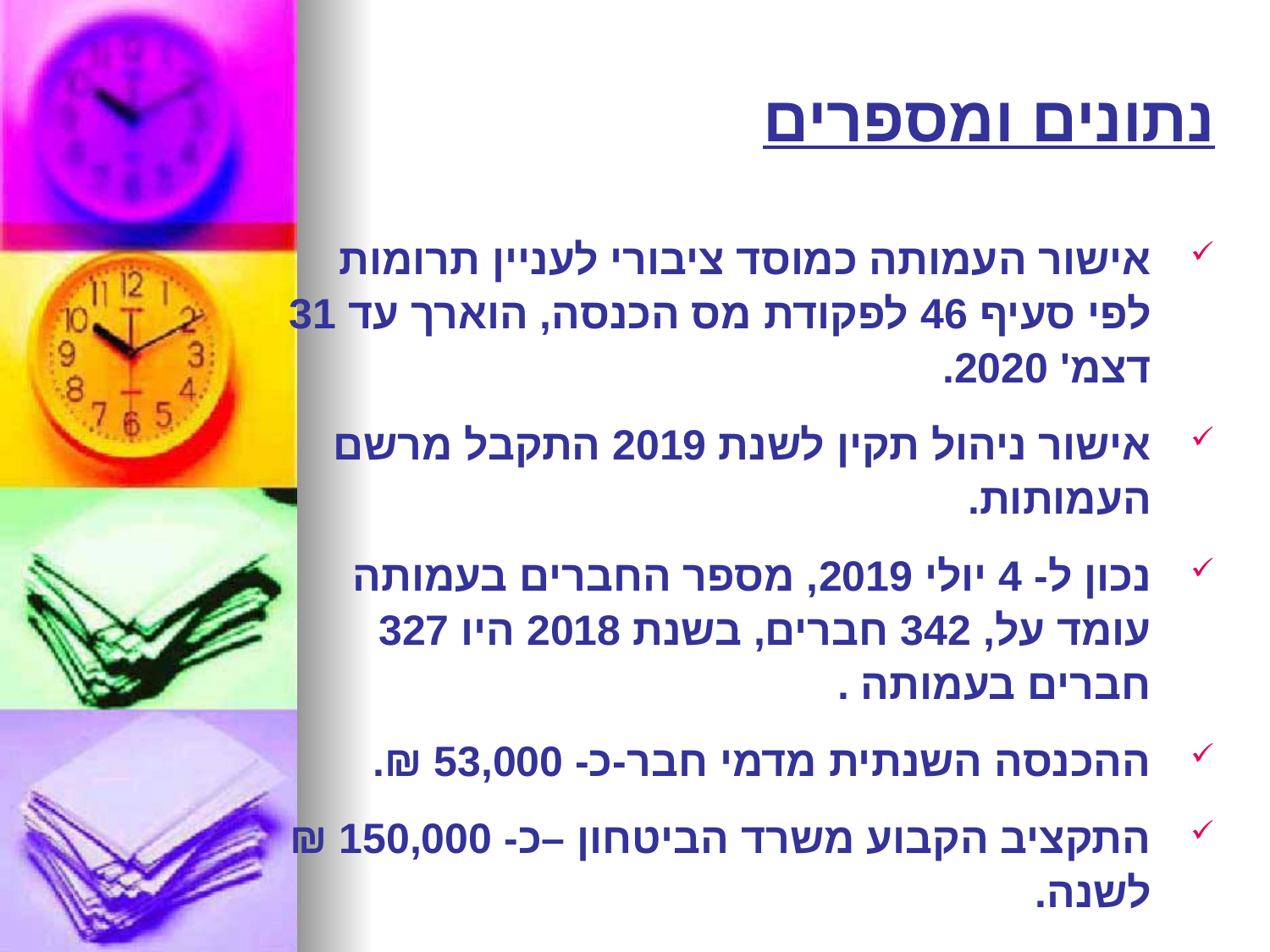

# נתונים ומספרים
אישור העמותה כמוסד ציבורי לעניין תרומות לפי סעיף 46 לפקודת מס הכנסה, הוארך עד 31 דצמ' 2020.
אישור ניהול תקין לשנת 2019 התקבל מרשם העמותות.
נכון ל- 4 יולי 2019, מספר החברים בעמותה עומד על, 342 חברים, בשנת 2018 היו 327 חברים בעמותה .
ההכנסה השנתית מדמי חבר-כ- 53,000 ₪.
התקציב הקבוע משרד הביטחון –כ- 150,000 ₪ לשנה.